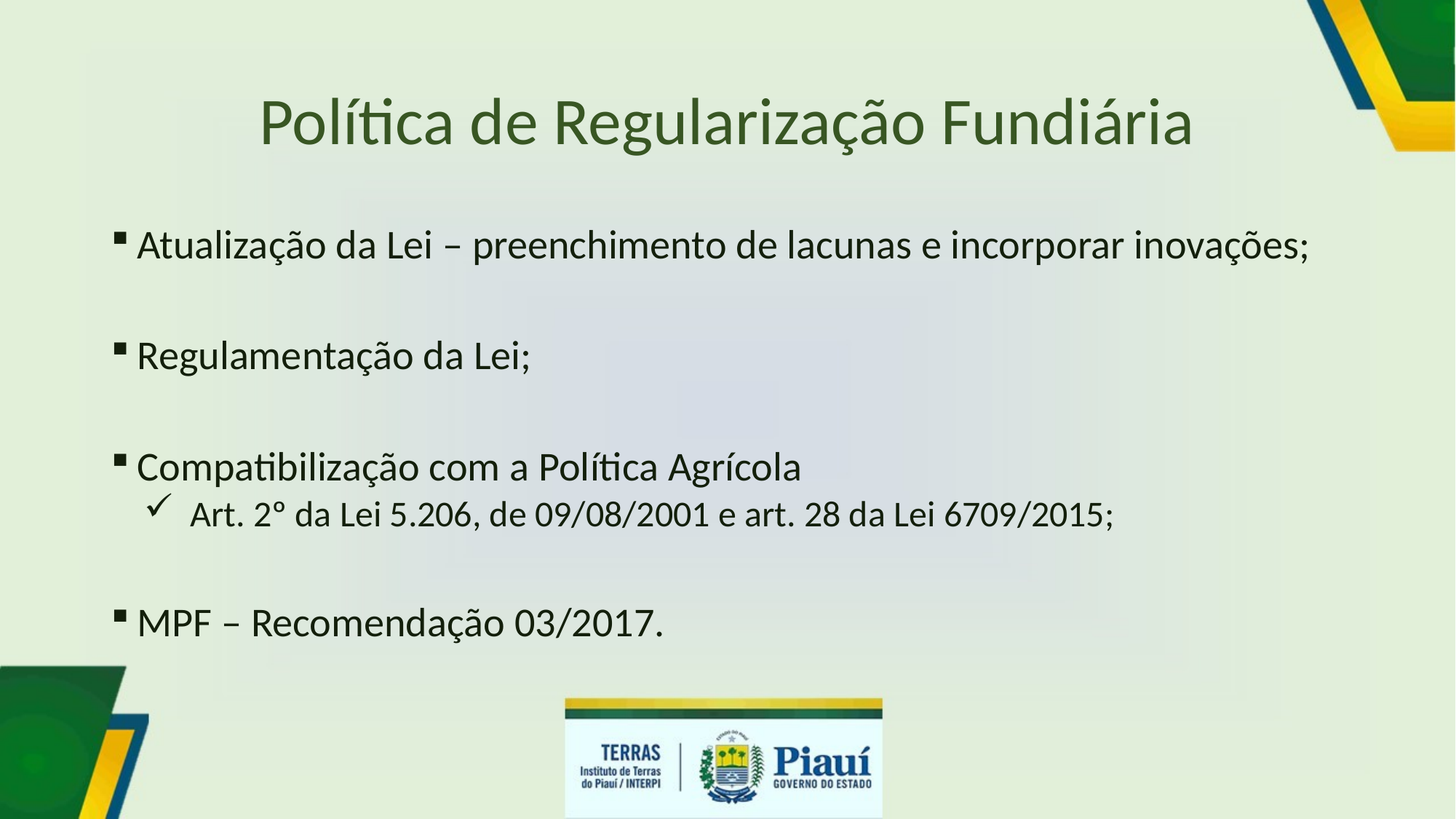

# Política de Regularização Fundiária
Atualização da Lei – preenchimento de lacunas e incorporar inovações;

Regulamentação da Lei;

Compatibilização com a Política Agrícola
Art. 2º da Lei 5.206, de 09/08/2001 e art. 28 da Lei 6709/2015;

MPF – Recomendação 03/2017.